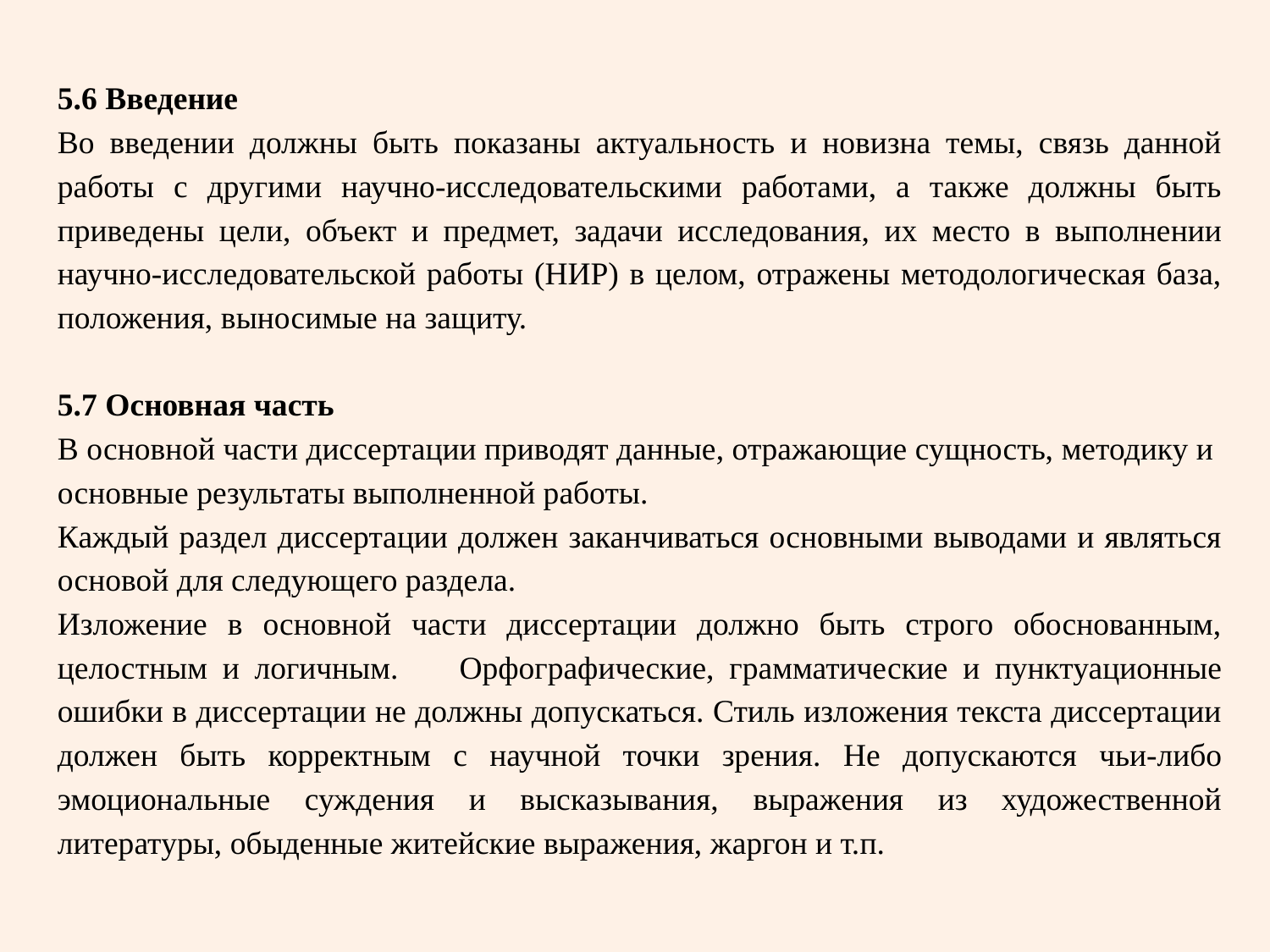

5.6 Введение
Во введении должны быть показаны актуальность и новизна темы, связь данной работы с другими научно-исследовательскими работами, а также должны быть приведены цели, объект и предмет, задачи исследования, их место в выполнении научно-исследовательской работы (НИР) в целом, отражены методологическая база, положения, выносимые на защиту.

5.7 Основная часть
В основной части диссертации приводят данные, отражающие сущность, методику и основные результаты выполненной работы.
Каждый раздел диссертации должен заканчиваться основными выводами и являться основой для следующего раздела.
Изложение в основной части диссертации должно быть строго обоснованным, целостным и логичным. 	Орфографические, грамматические и пунктуационные ошибки в диссертации не должны допускаться. Стиль изложения текста диссертации должен быть корректным с научной точки зрения. Не допускаются чьи-либо эмоциональные суждения и высказывания, выражения из художественной литературы, обыденные житейские выражения, жаргон и т.п.